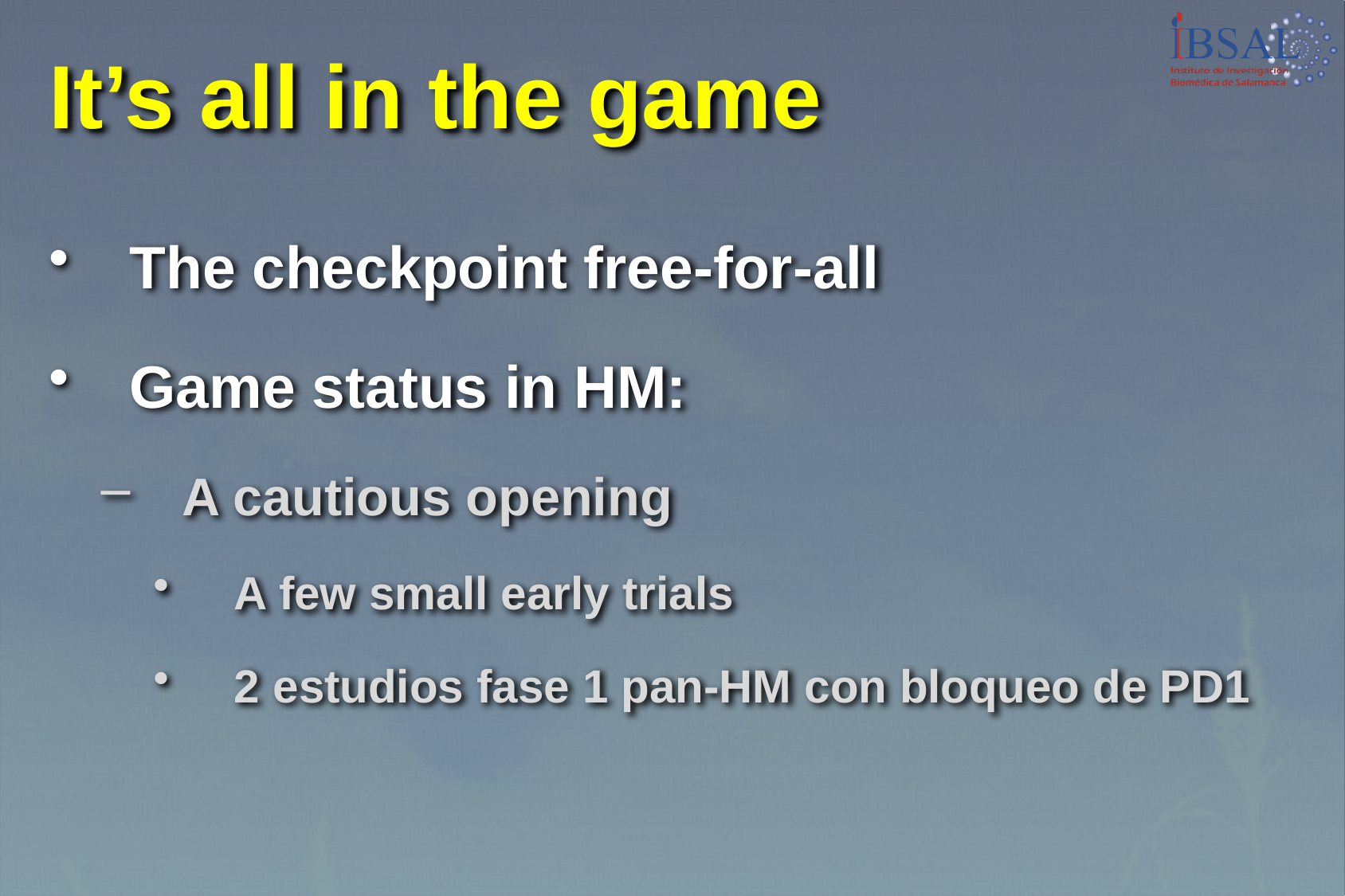

# It’s all in the game
The checkpoint free-for-all
Game status in HM:
A cautious opening
A few small early trials
2 estudios fase 1 pan-HM con bloqueo de PD1